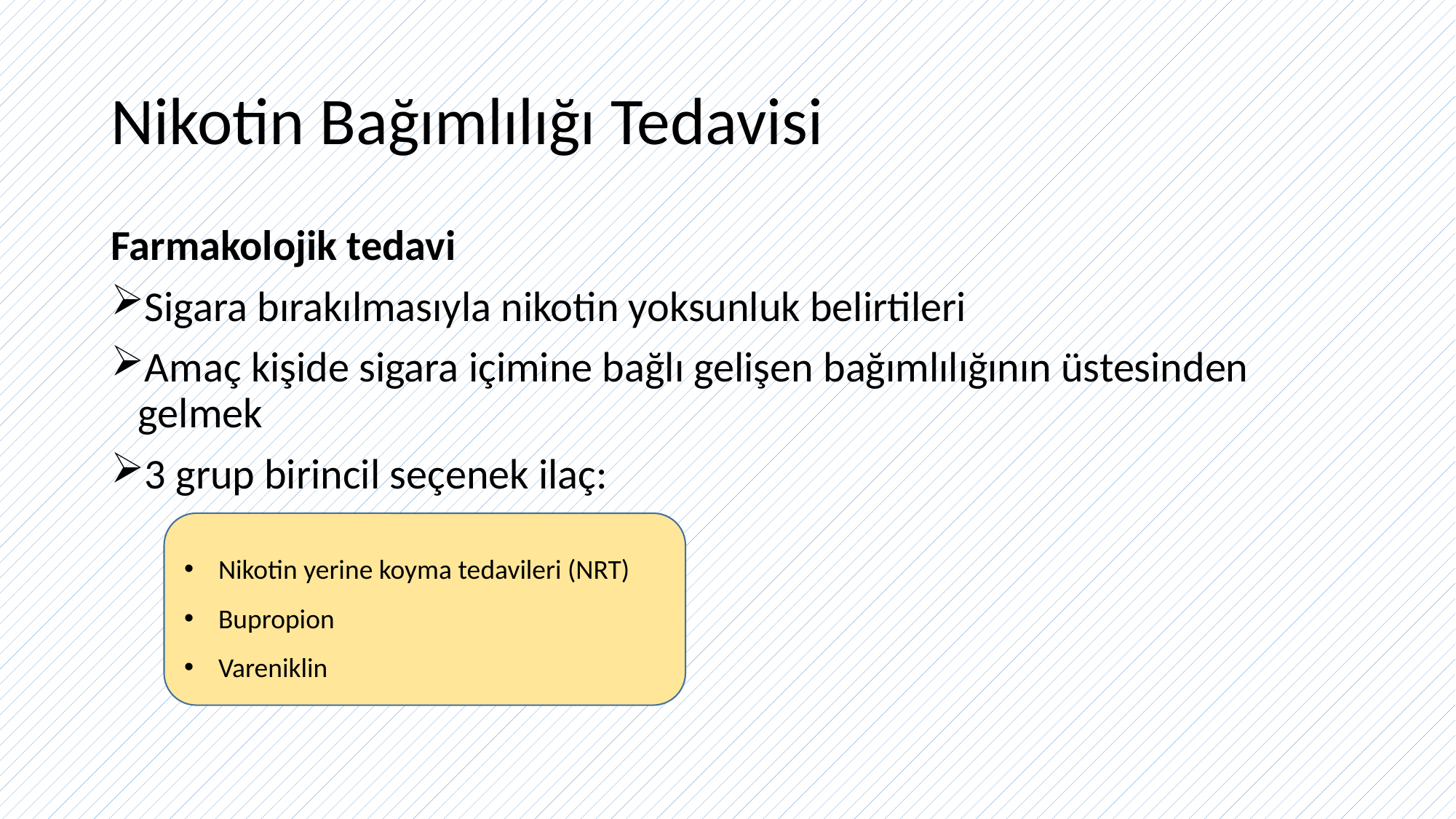

# Nikotin Bağımlılığı Tedavisi
Farmakolojik tedavi
Sigara bırakılmasıyla nikotin yoksunluk belirtileri
Amaç kişide sigara içimine bağlı gelişen bağımlılığının üstesinden gelmek
3 grup birincil seçenek ilaç:
Nikotin yerine koyma tedavileri (NRT)
Bupropion
Vareniklin